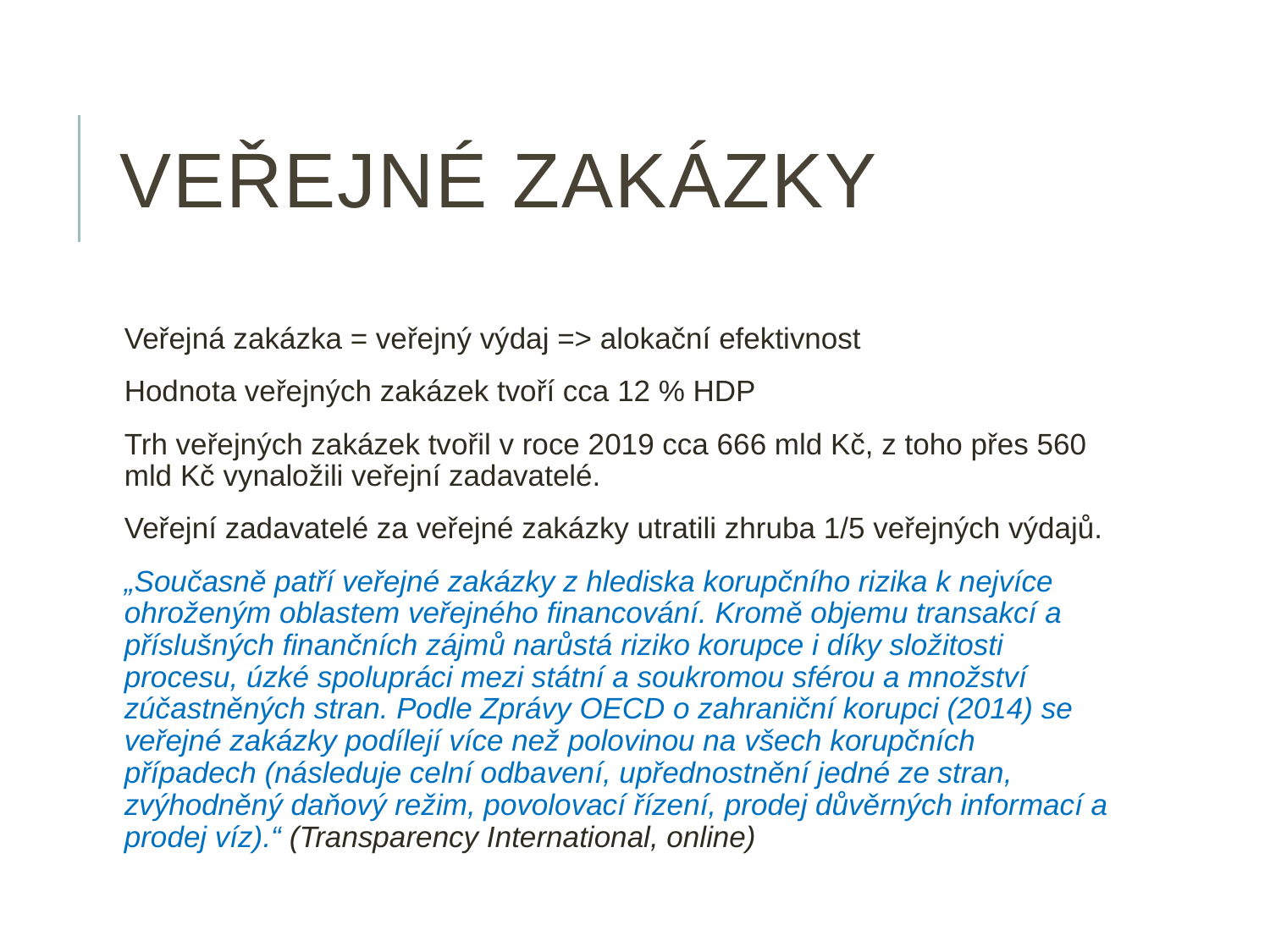

# Veřejné zakázky
Veřejná zakázka = veřejný výdaj => alokační efektivnost
Hodnota veřejných zakázek tvoří cca 12 % HDP
Trh veřejných zakázek tvořil v roce 2019 cca 666 mld Kč, z toho přes 560 mld Kč vynaložili veřejní zadavatelé.
Veřejní zadavatelé za veřejné zakázky utratili zhruba 1/5 veřejných výdajů.
„Současně patří veřejné zakázky z hlediska korupčního rizika k nejvíce ohroženým oblastem veřejného financování. Kromě objemu transakcí a příslušných finančních zájmů narůstá riziko korupce i díky složitosti procesu, úzké spolupráci mezi státní a soukromou sférou a množství zúčastněných stran. Podle Zprávy OECD o zahraniční korupci (2014) se veřejné zakázky podílejí více než polovinou na všech korupčních případech (následuje celní odbavení, upřednostnění jedné ze stran, zvýhodněný daňový režim, povolovací řízení, prodej důvěrných informací a prodej víz).“ (Transparency International, online)